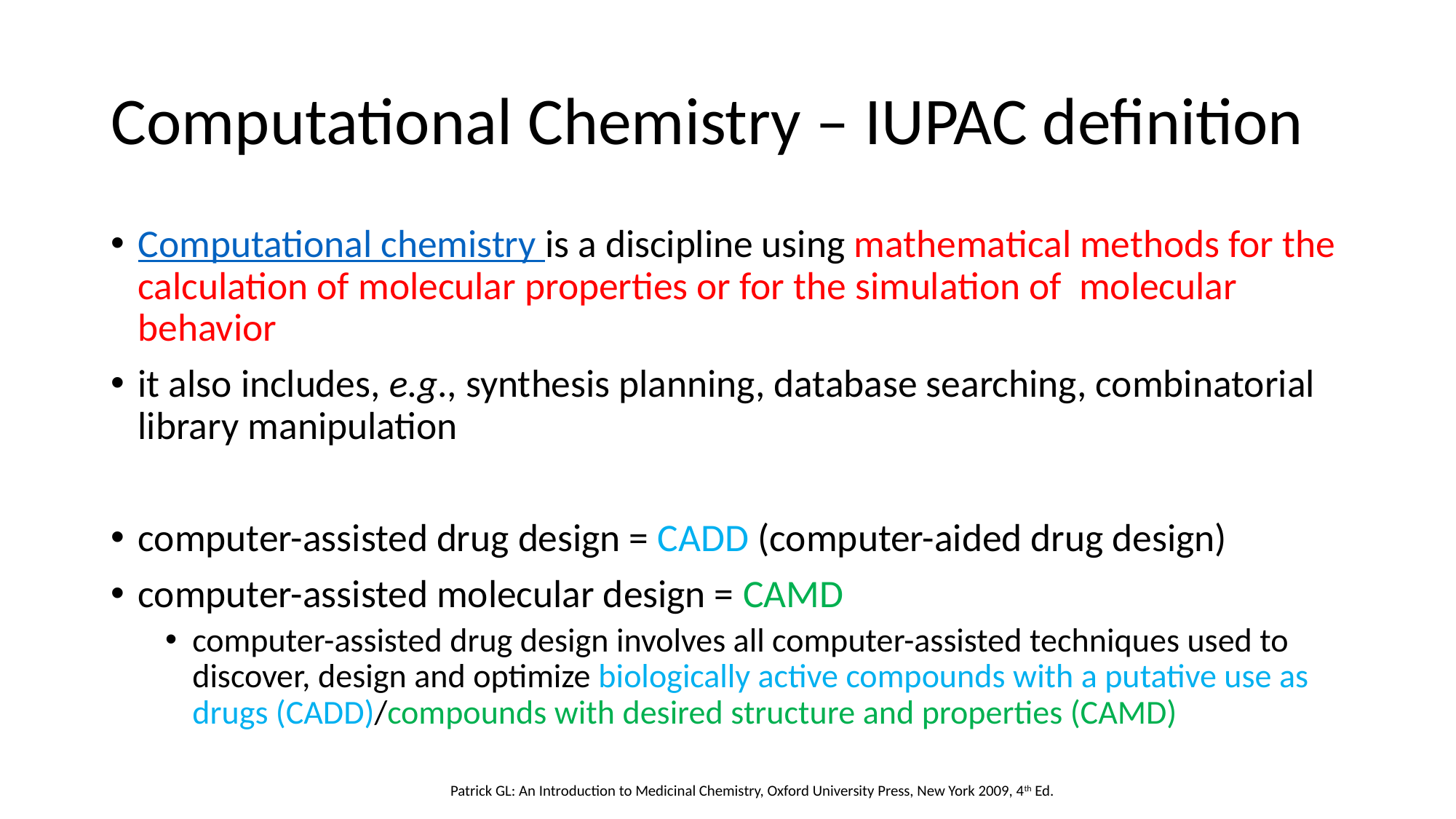

# Computational Chemistry – IUPAC definition
Computational chemistry is a discipline using mathematical methods for the calculation of molecular properties or for the simulation of  molecular behavior
it also includes, e.g., synthesis planning, database searching, combinatorial library manipulation

computer-assisted drug design = CADD (computer-aided drug design)
computer-assisted molecular design = CAMD
computer-assisted drug design involves all computer-assisted techniques used to discover, design and optimize biologically active compounds with a putative use as drugs (CADD)/compounds with desired structure and properties (CAMD)

Patrick GL: An Introduction to Medicinal Chemistry, Oxford University Press, New York 2009, 4th Ed.